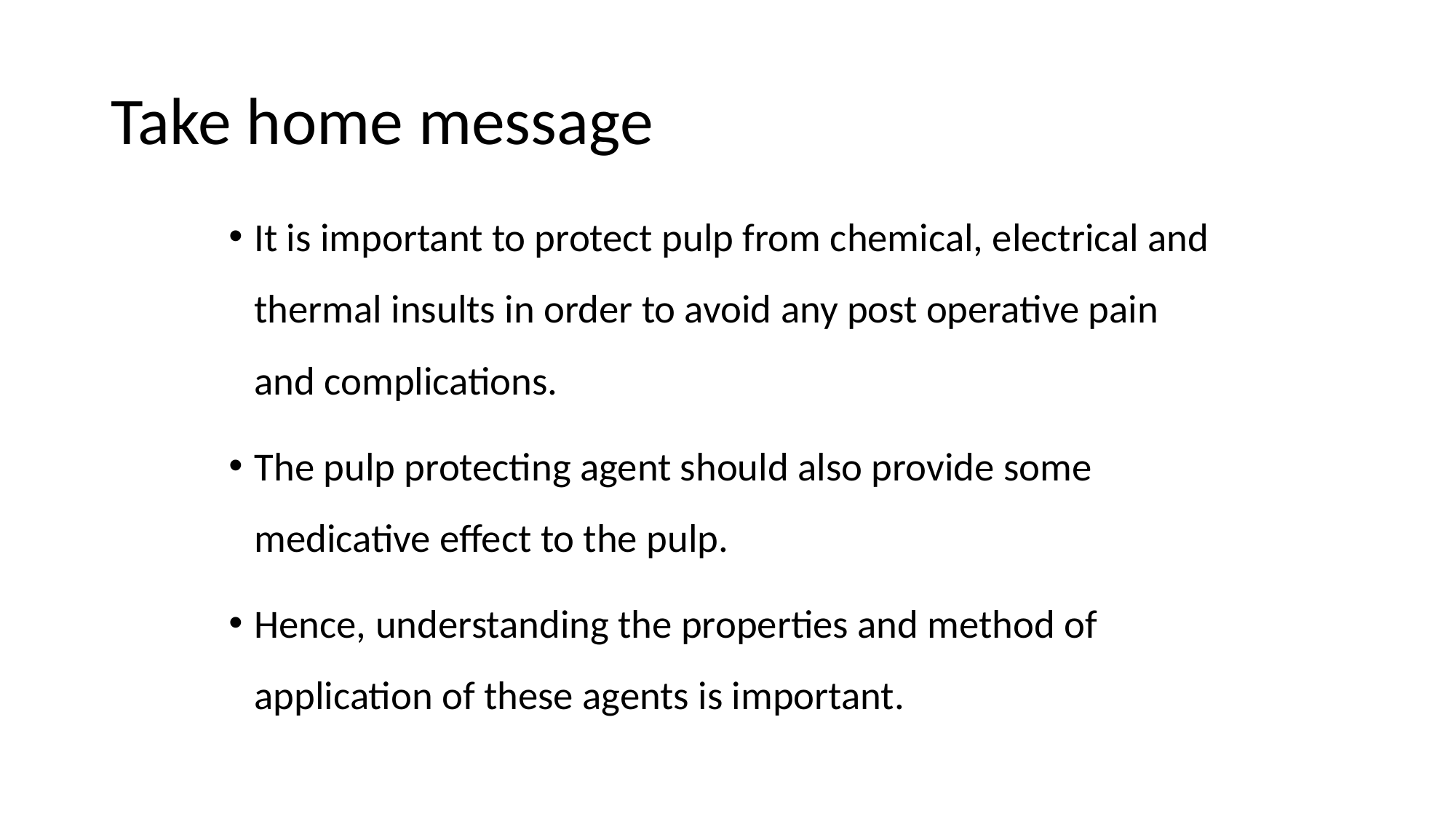

# Take home message
It is important to protect pulp from chemical, electrical and thermal insults in order to avoid any post operative pain and complications.
The pulp protecting agent should also provide some medicative effect to the pulp.
Hence, understanding the properties and method of application of these agents is important.